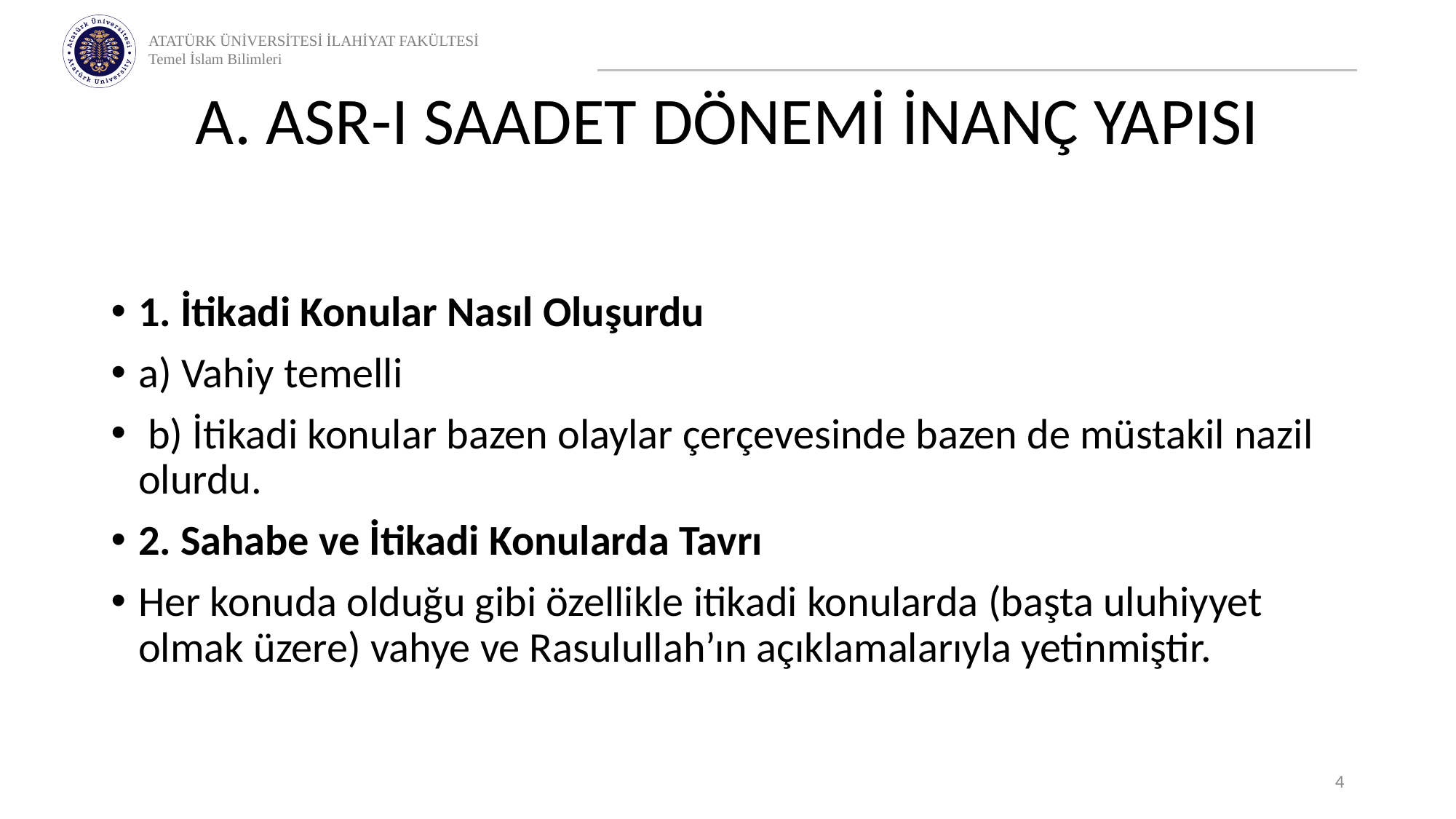

# A. ASR-I SAADET DÖNEMİ İNANÇ YAPISI

1. İtikadi Konular Nasıl Oluşurdu
a) Vahiy temelli
 b) İtikadi konular bazen olaylar çerçevesinde bazen de müstakil nazil olurdu.
2. Sahabe ve İtikadi Konularda Tavrı
Her konuda olduğu gibi özellikle itikadi konularda (başta uluhiyyet olmak üzere) vahye ve Rasulullah’ın açıklamalarıyla yetinmiştir.

4